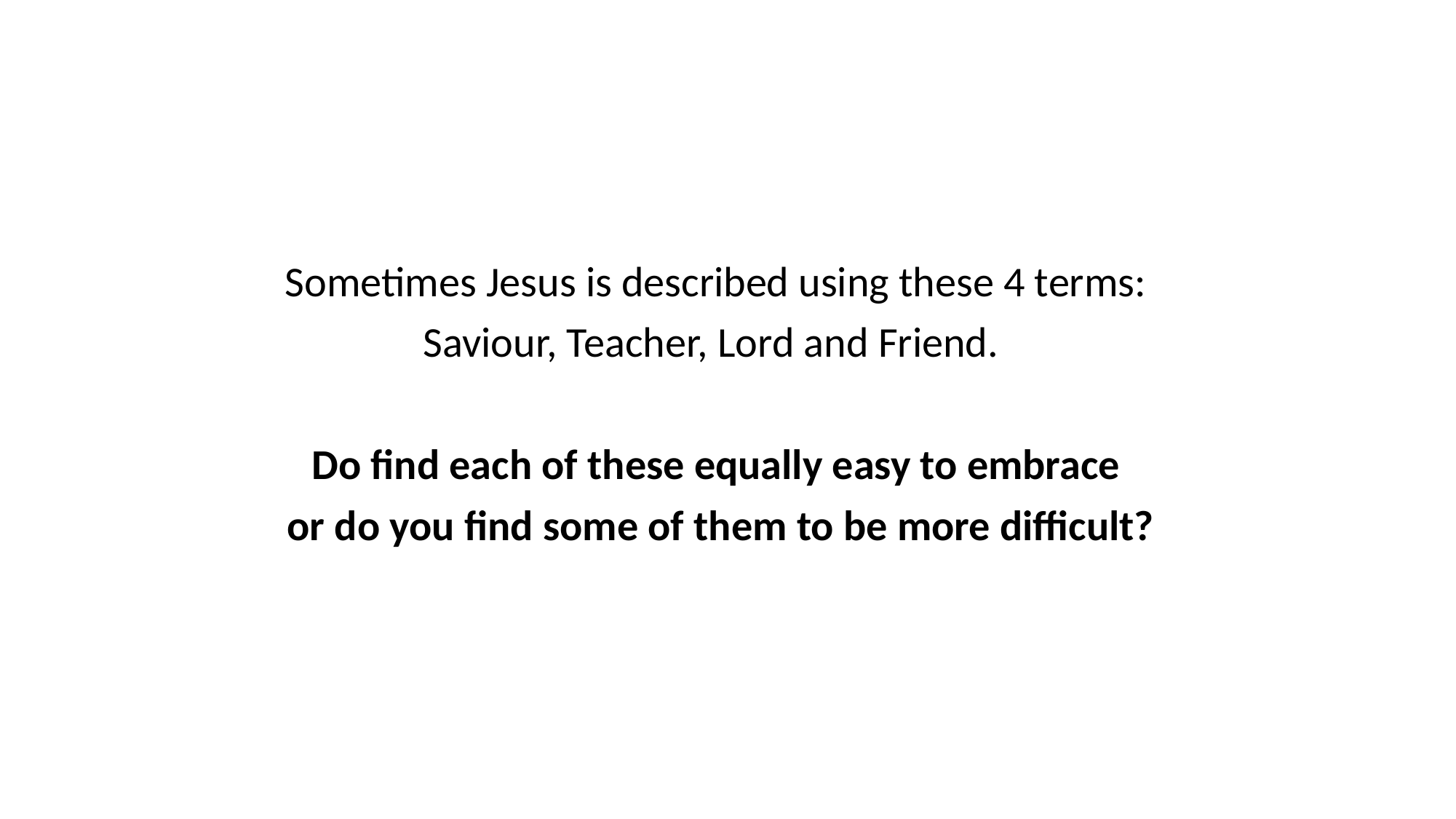

Sometimes Jesus is described using these 4 terms:
Saviour, Teacher, Lord and Friend.

Do find each of these equally easy to embrace
or do you find some of them to be more difficult?